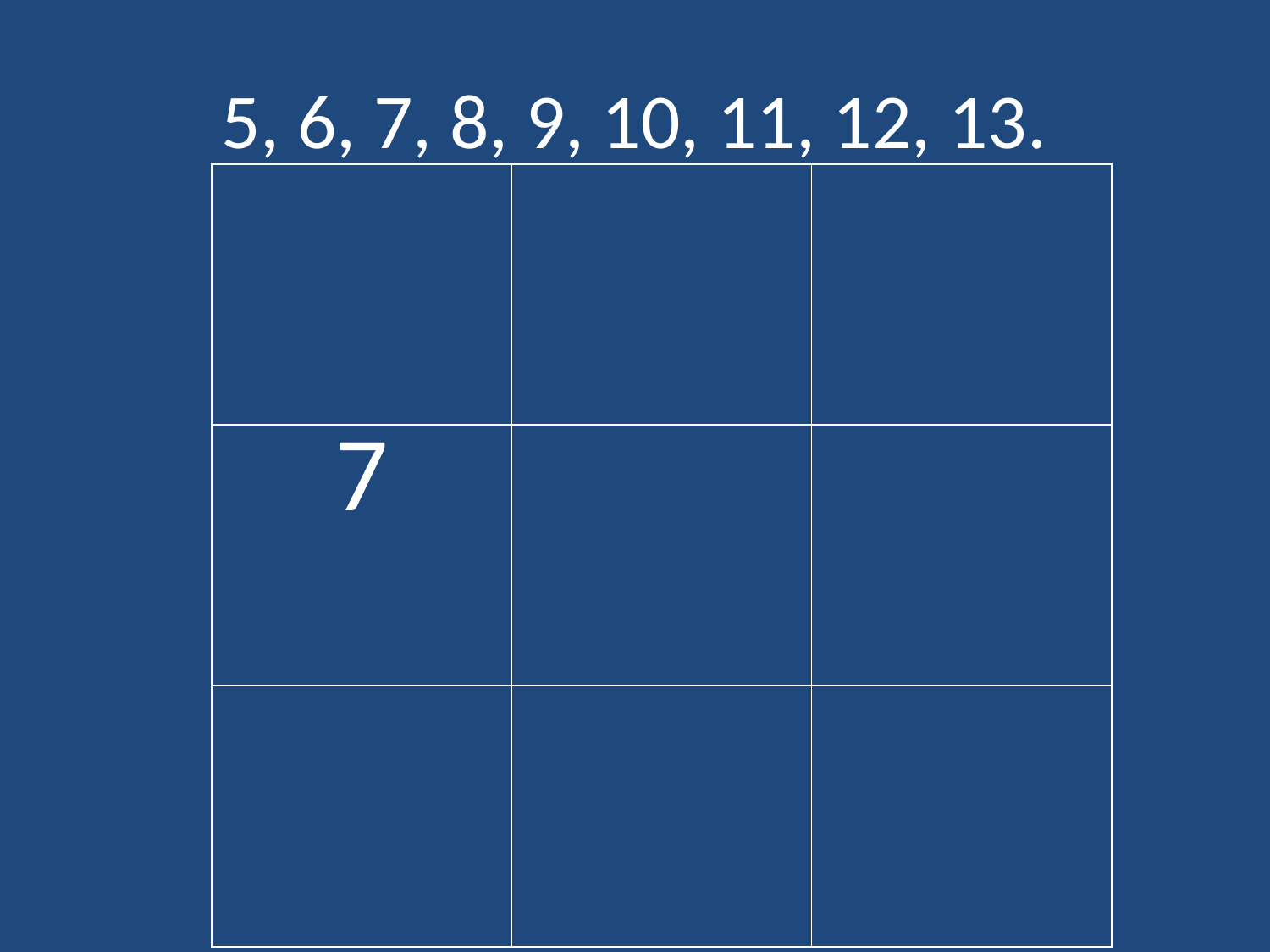

# 5, 6, 7, 8, 9, 10, 11, 12, 13.
|  |  |  |
| --- | --- | --- |
| 7 |  |  |
|  |  |  |